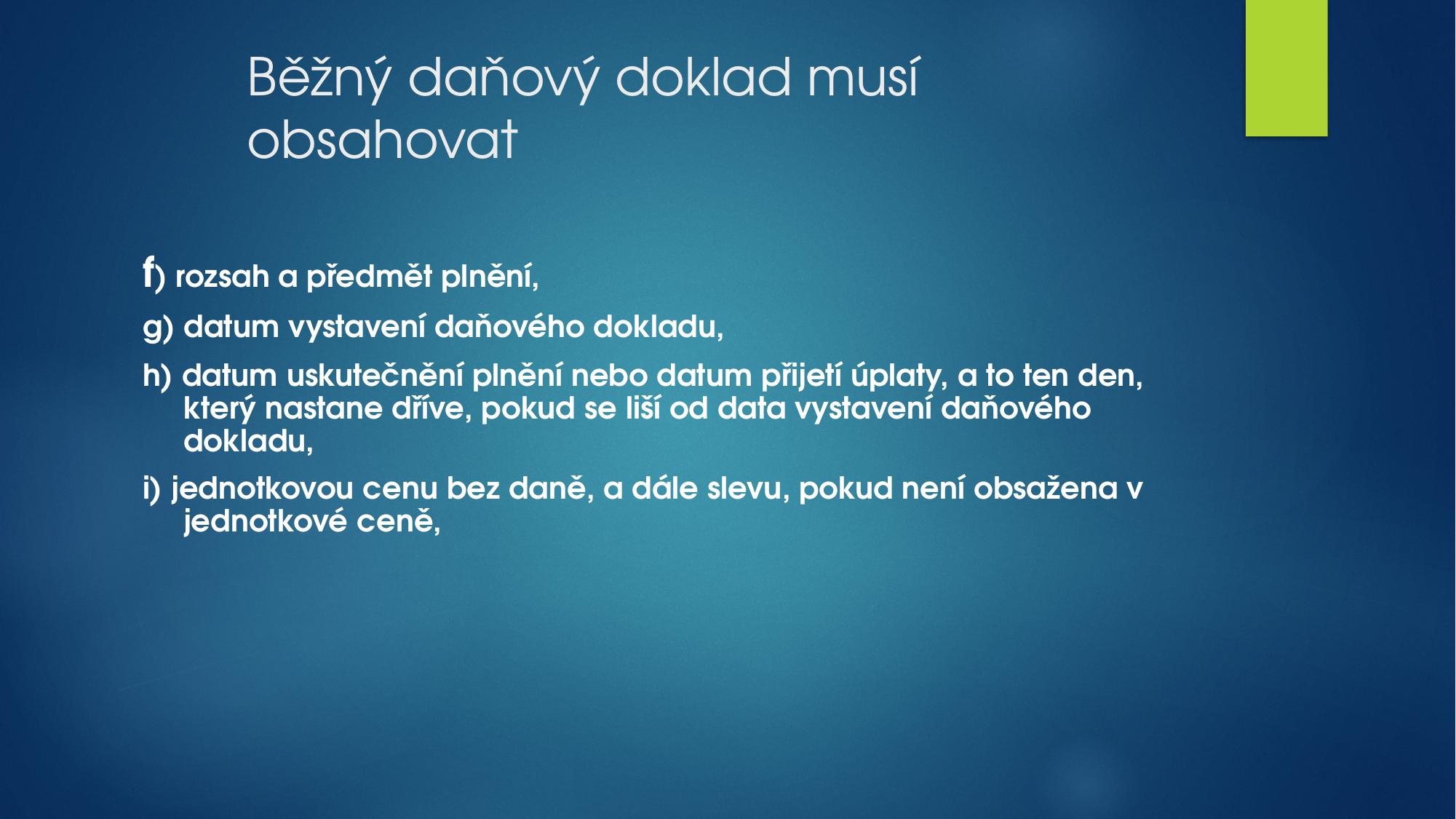

# Běžný daňový doklad musí obsahovat
f) rozsah a předmět plnění,
g) datum vystavení daňového dokladu,
h) datum uskutečnění plnění nebo datum přijetí úplaty, a to ten den, který nastane dříve, pokud se liší od data vystavení daňového dokladu,
i) jednotkovou cenu bez daně, a dále slevu, pokud není obsažena v jednotkové ceně,